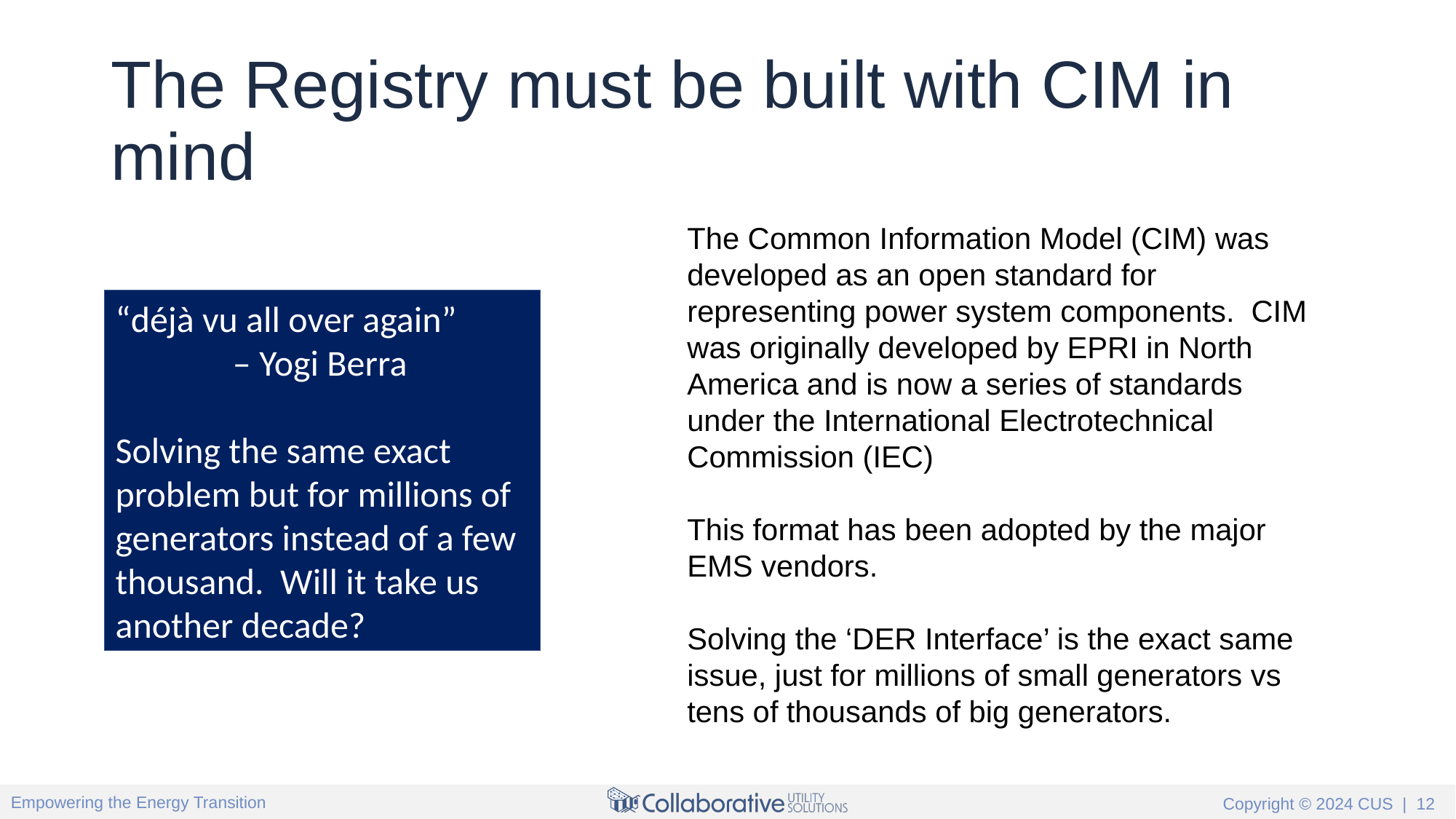

# The Registry must be built with CIM in mind
The Common Information Model (CIM) was developed as an open standard for representing power system components.  CIM was originally developed by EPRI in North America and is now a series of standards under the International Electrotechnical Commission (IEC)

This format has been adopted by the major EMS vendors.

Solving the ‘DER Interface’ is the exact same issue, just for millions of small generators vs tens of thousands of big generators.

“déjà vu all over again”
	 – Yogi Berra

Solving the same exact problem but for millions of generators instead of a few thousand.  Will it take us another decade?